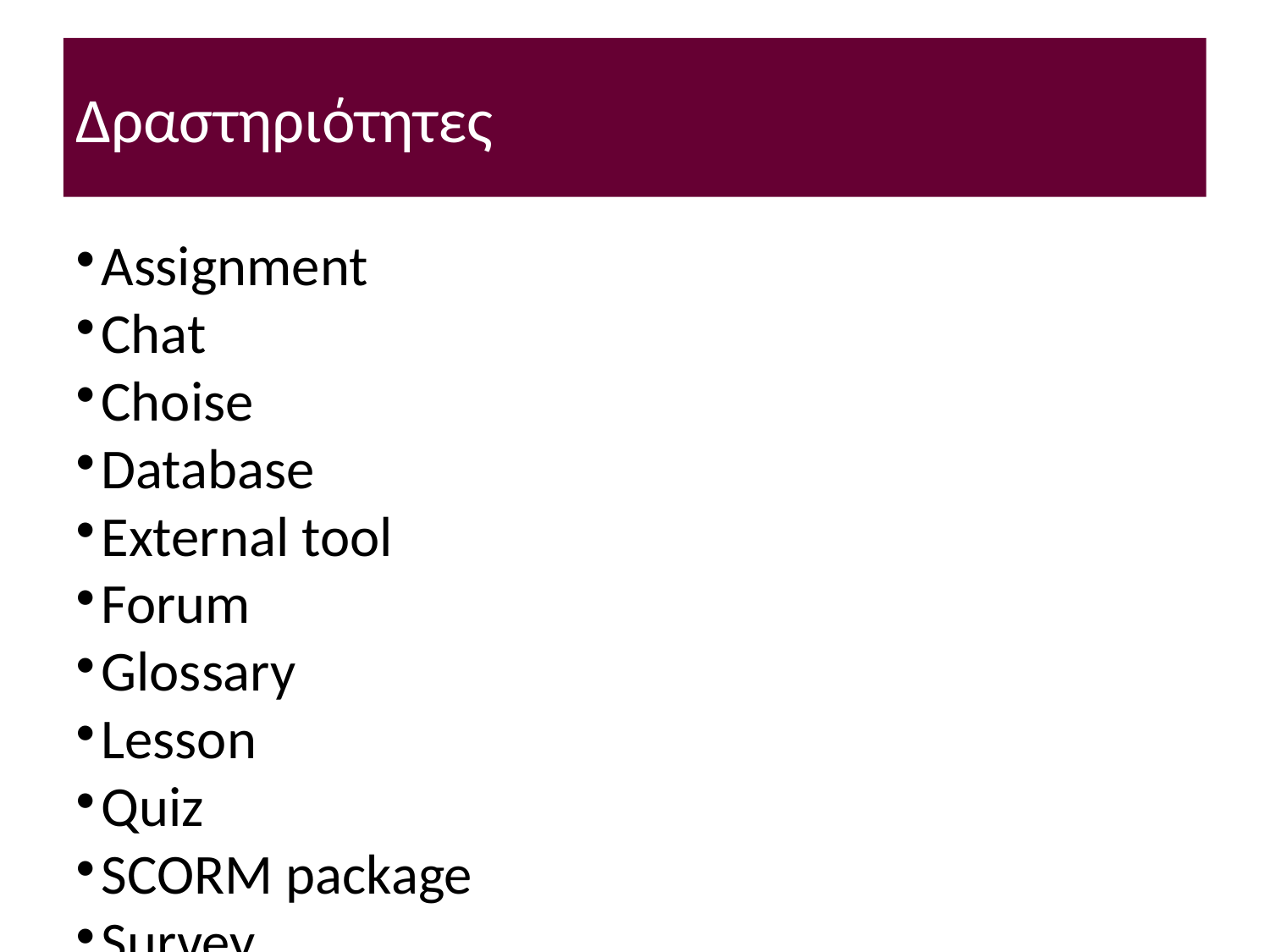

Δραστηριότητες
Assignment
Chat
Choise
Database
External tool
Forum
Glossary
Lesson
Quiz
SCORM package
Survey
Wiki
Workshop